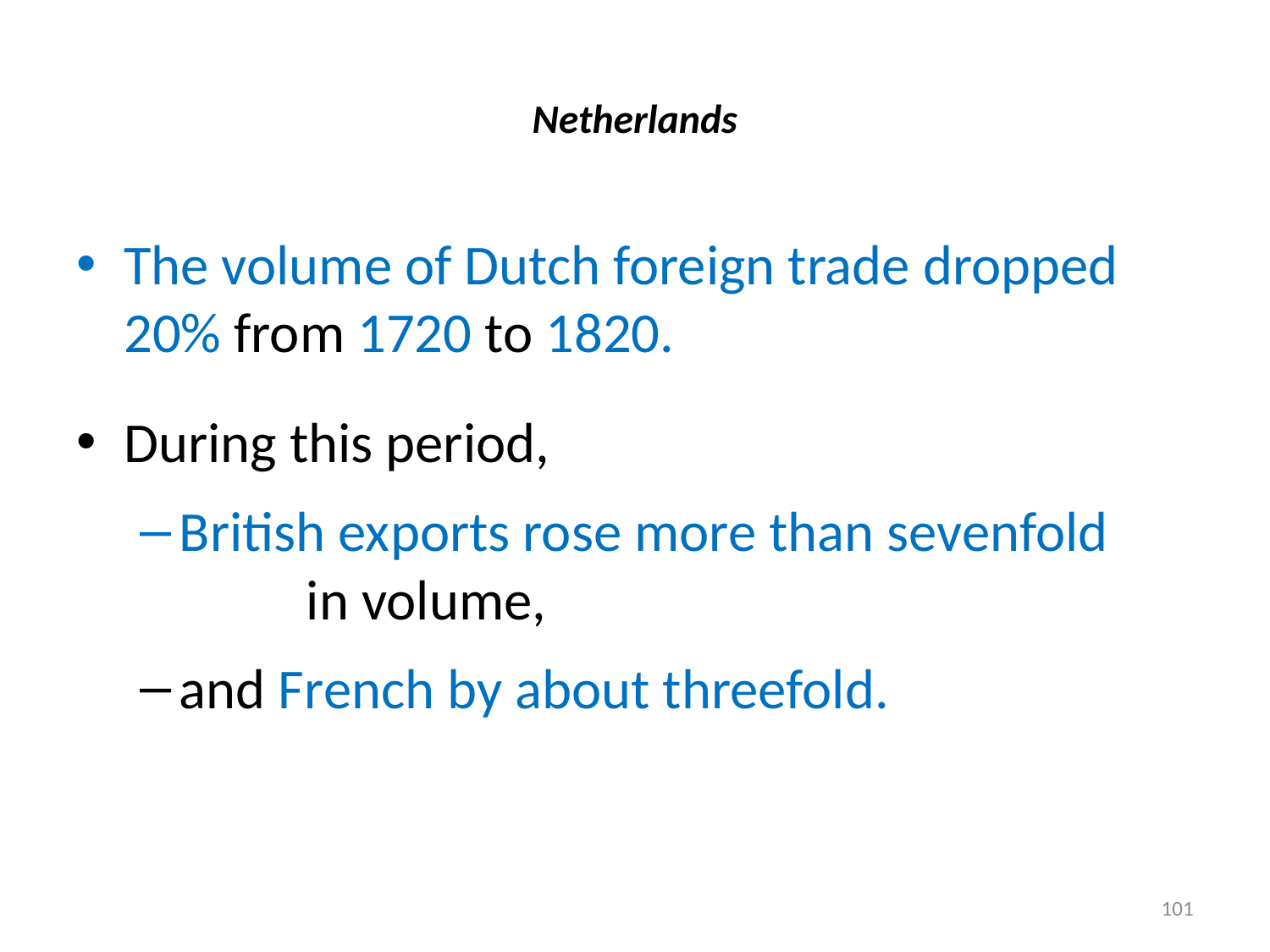

# Netherlands
The volume of Dutch foreign trade dropped 20% from 1720 to 1820.
During this period,
British exports rose more than sevenfold                 in volume,
and French by about threefold.

101